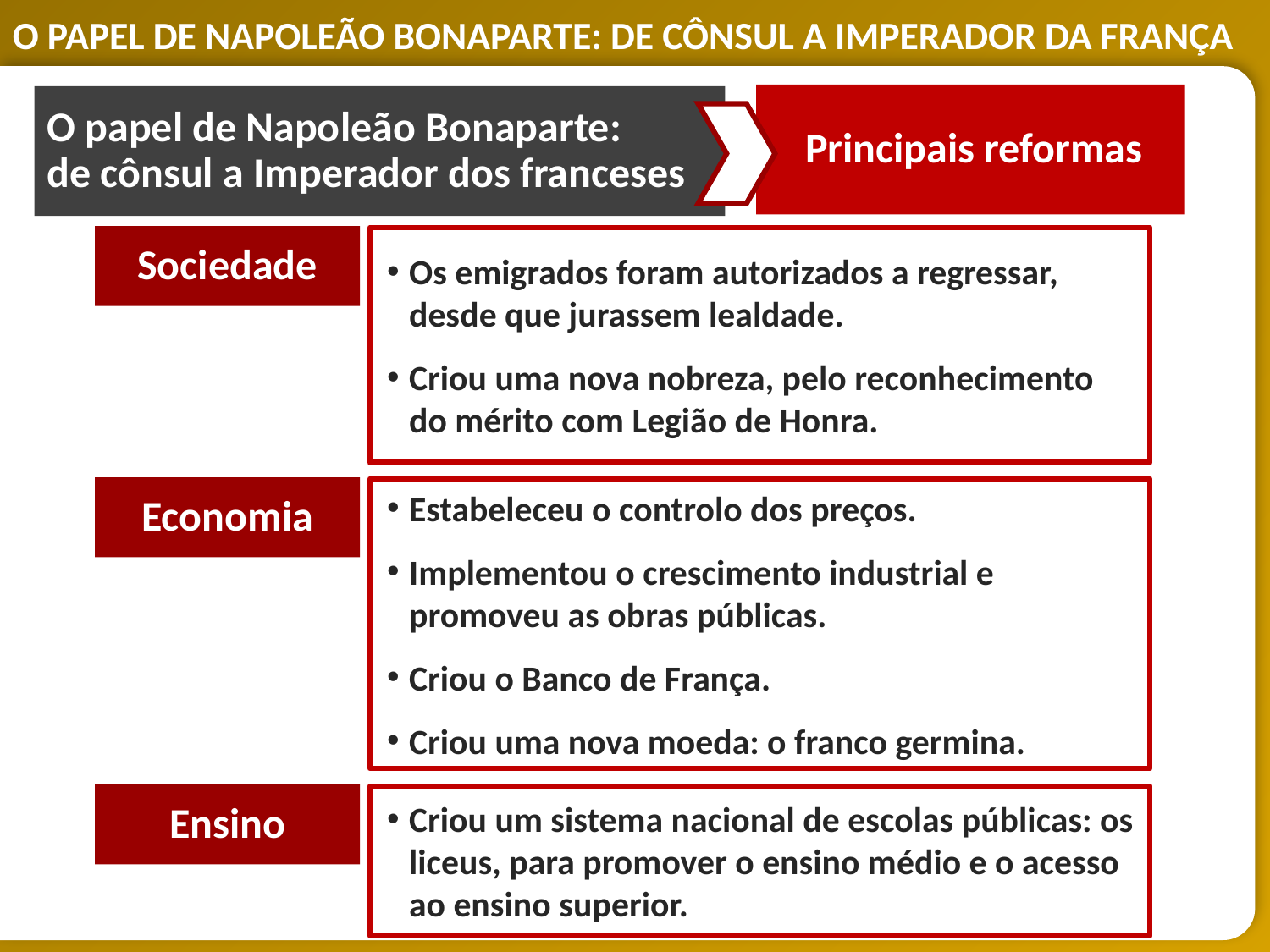

Principais reformas
O papel de Napoleão Bonaparte:
de cônsul a Imperador dos franceses

Sociedade
Os emigrados foram autorizados a regressar, desde que jurassem lealdade.
Criou uma nova nobreza, pelo reconhecimento do mérito com Legião de Honra.
Economia
Estabeleceu o controlo dos preços.
Implementou o crescimento industrial e promoveu as obras públicas.
Criou o Banco de França.
Criou uma nova moeda: o franco germina.
Ensino
Criou um sistema nacional de escolas públicas: os liceus, para promover o ensino médio e o acesso ao ensino superior.